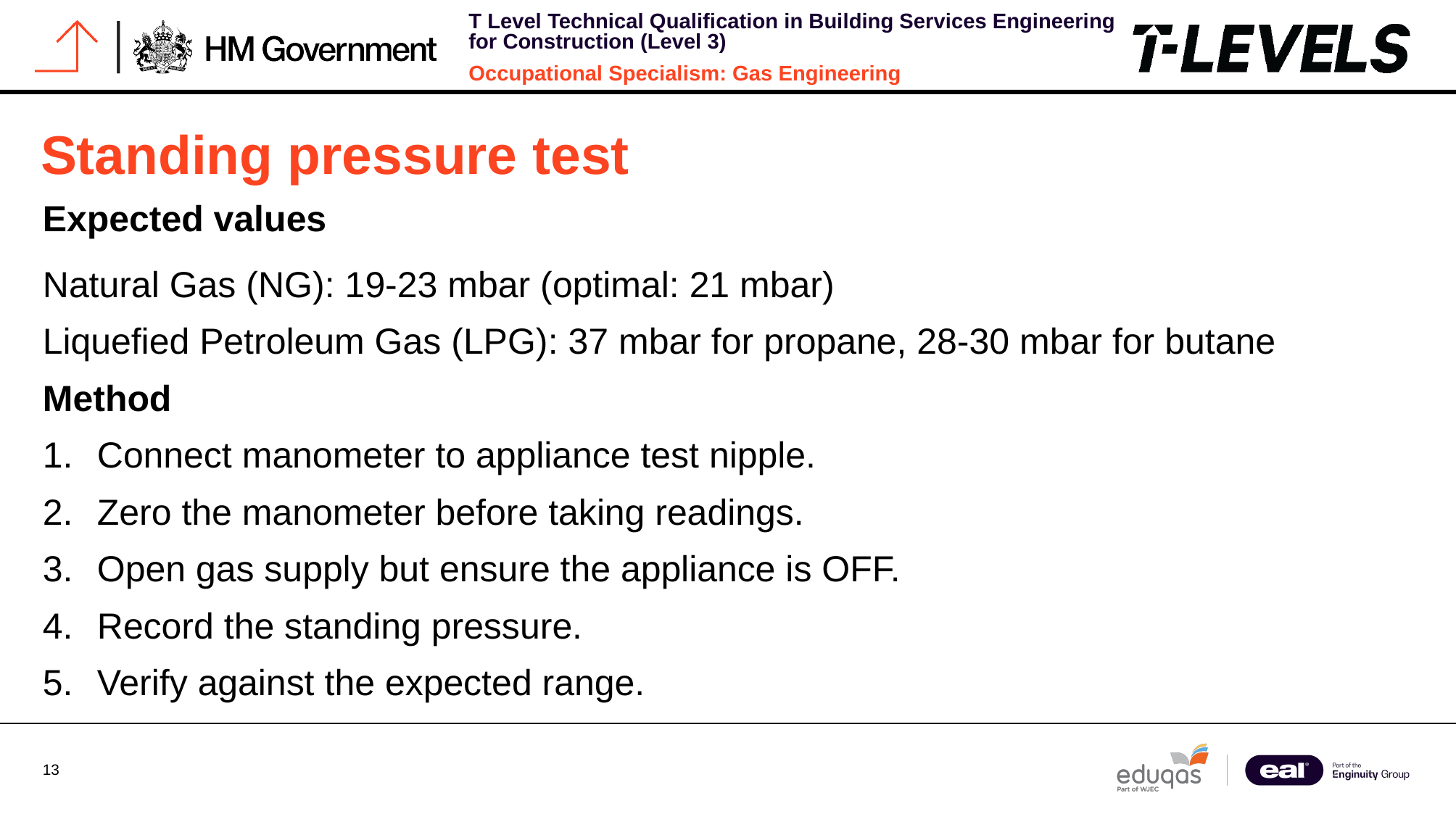

# Standing pressure test
Expected values
Natural Gas (NG): 19-23 mbar (optimal: 21 mbar)
Liquefied Petroleum Gas (LPG): 37 mbar for propane, 28-30 mbar for butane
Method
Connect manometer to appliance test nipple.
Zero the manometer before taking readings.
Open gas supply but ensure the appliance is OFF.
Record the standing pressure.
Verify against the expected range.